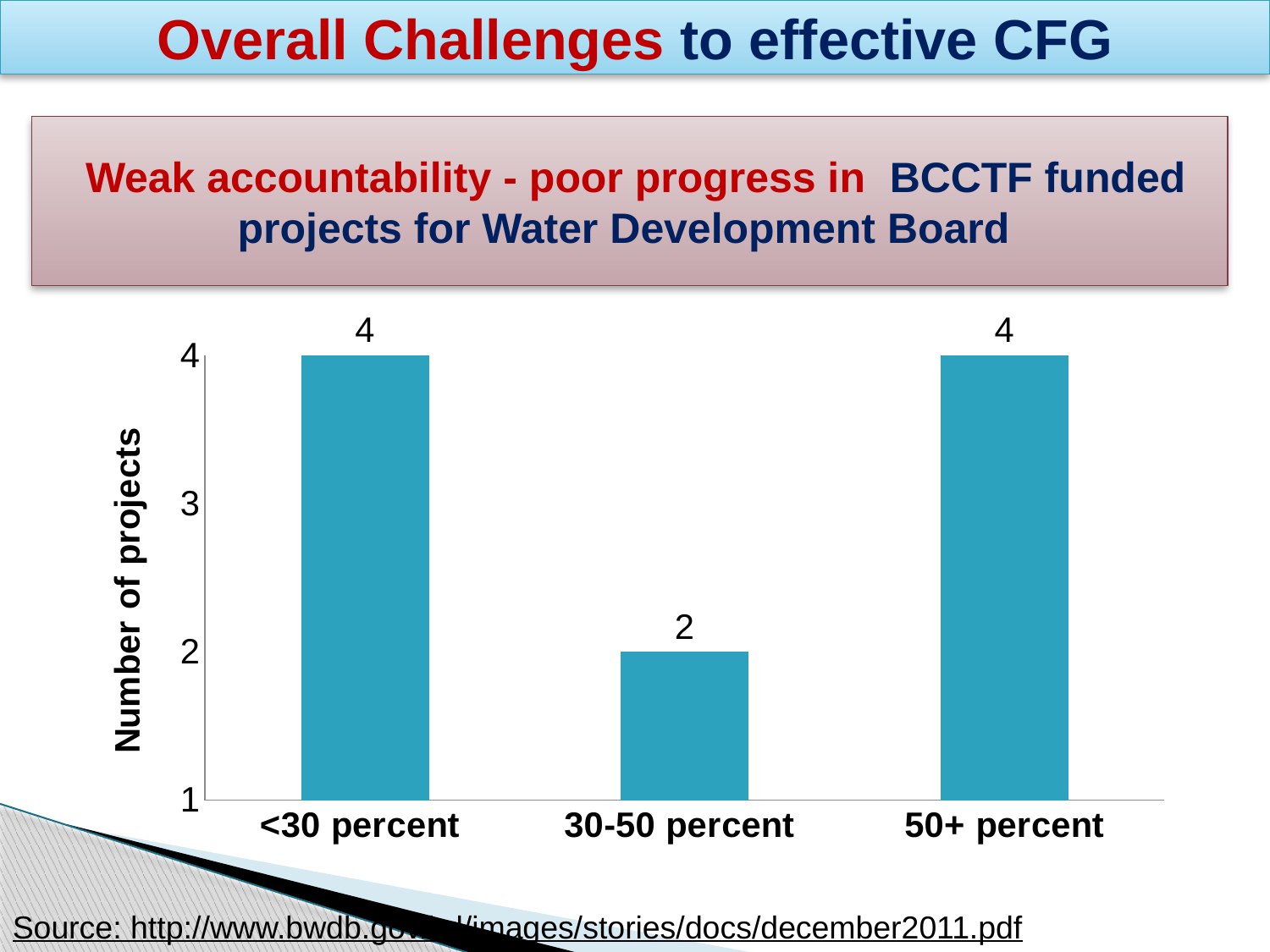

# Overall Challenges to effective CFG
 Weak accountability - poor progress in  BCCTF funded projects for Water Development Board

### Chart

| Category |  |
|---|---|
| <30 percent  | 4.0 |
| 30-50 percent  | 2.0 |
| 50+ percent | 4.0 |
Source: http://www.bwdb.gov.bd/images/stories/docs/december2011.pdf